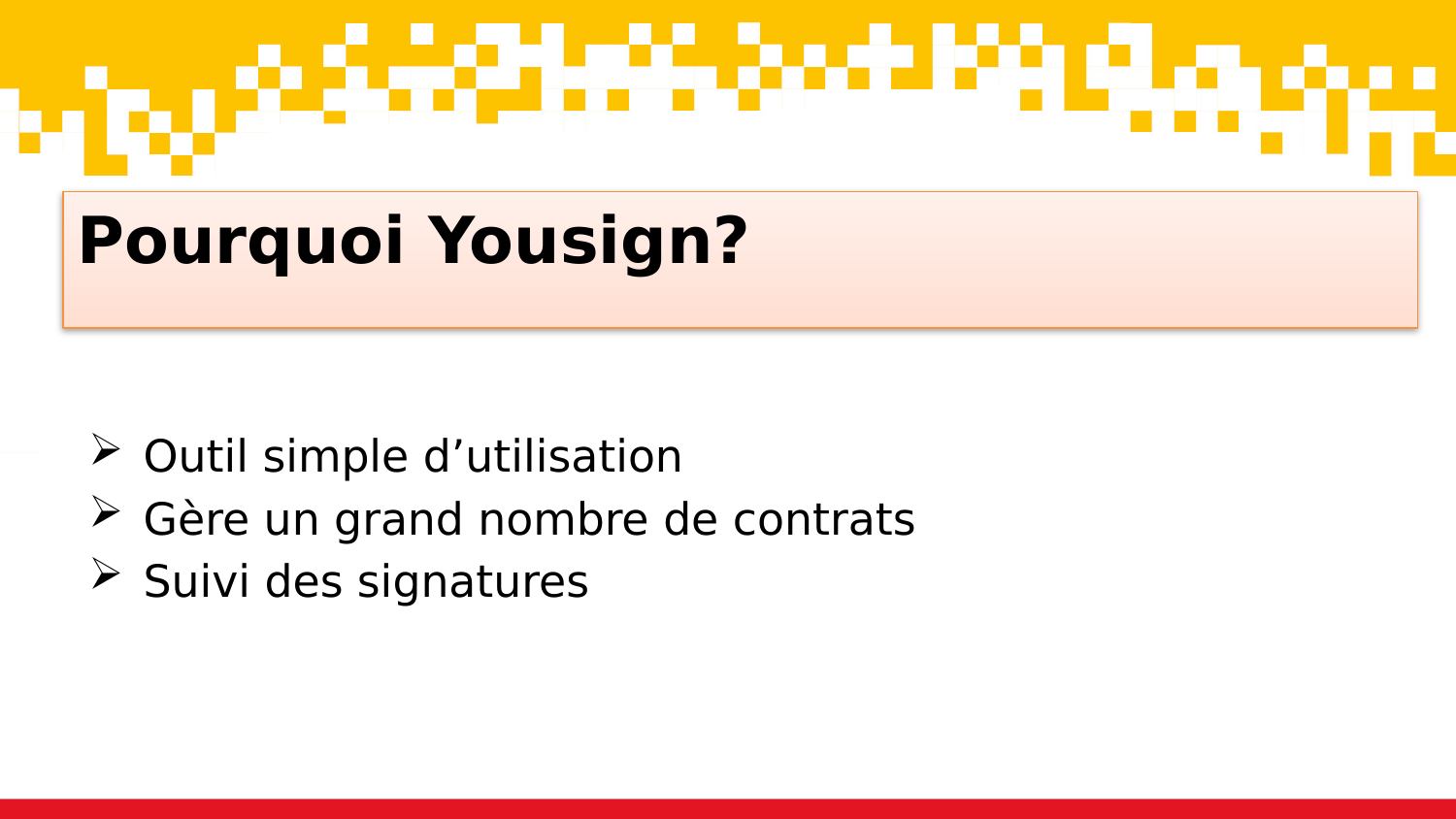

# Pourquoi Yousign?
Outil simple d’utilisation
Gère un grand nombre de contrats
Suivi des signatures